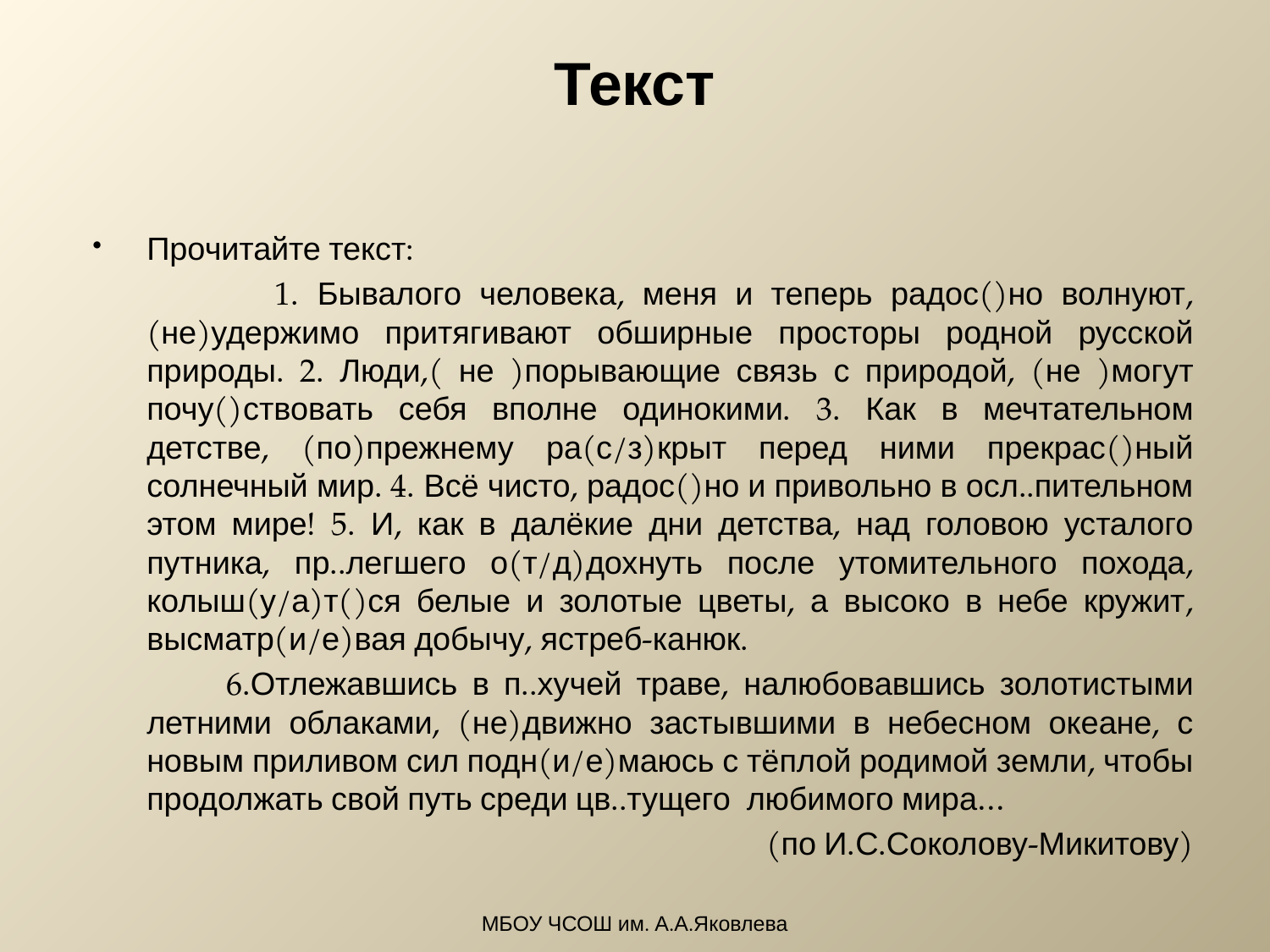

# Текст
Прочитайте текст:
          1. Бывалого человека, меня и теперь радос()но волнуют, (не)удержимо притягивают обширные просторы родной русской природы. 2. Люди,( не )порывающие связь с природой, (не )могут почу()ствовать себя вполне одинокими. 3. Как в мечтательном детстве, (по)прежнему ра(с/з)крыт перед ними прекрас()ный солнечный мир. 4. Всё чисто, радос()но и привольно в осл..пительном этом мире! 5. И, как в далёкие дни детства, над головою усталого путника, пр..легшего о(т/д)дохнуть после утомительного похода, колыш(у/а)т()ся белые и золотые цветы, а высоко в небе кружит, высматр(и/е)вая добычу, ястреб-канюк.
         6.Отлежавшись в п..хучей траве, налюбовавшись золотистыми летними облаками, (не)движно застывшими в небесном океане, с новым приливом сил подн(и/е)маюсь с тёплой родимой земли, чтобы продолжать свой путь среди цв..тущего  любимого мира…
                                       (по И.С.Соколову-Микитову)
МБОУ ЧСОШ им. А.А.Яковлева